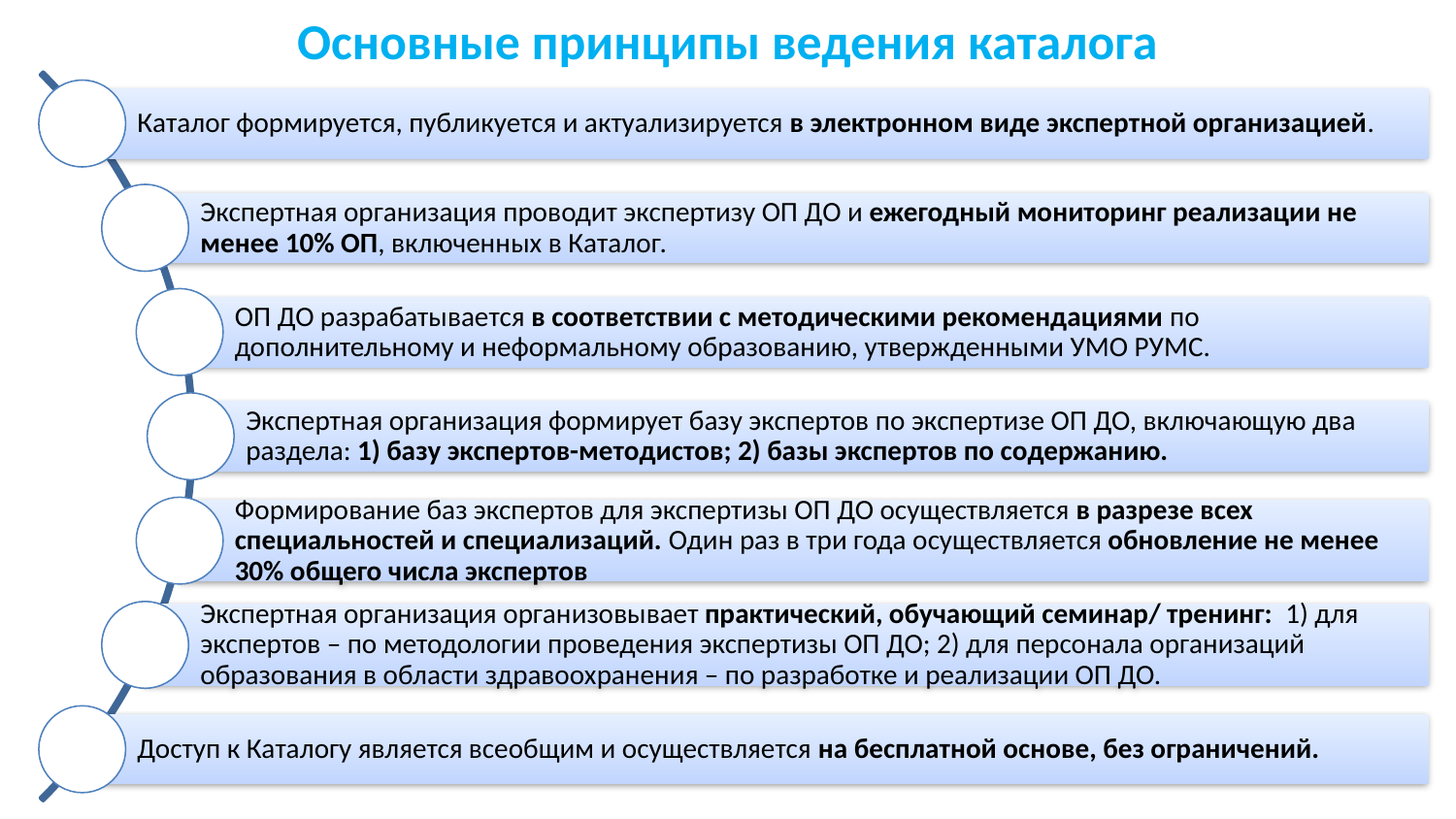

# Основные принципы ведения каталога
Каталог формируется, публикуется и актуализируется в электронном виде экспертной организацией.
Экспертная организация проводит экспертизу ОП ДО и ежегодный мониторинг реализации не менее 10% ОП, включенных в Каталог.
ОП ДО разрабатывается в соответствии с методическими рекомендациями по дополнительному и неформальному образованию, утвержденными УМО РУМС.
Экспертная организация формирует базу экспертов по экспертизе ОП ДО, включающую два раздела: 1) базу экспертов-методистов; 2) базы экспертов по содержанию.
Формирование баз экспертов для экспертизы ОП ДО осуществляется в разрезе всех специальностей и специализаций. Один раз в три года осуществляется обновление не менее 30% общего числа экспертов
Экспертная организация организовывает практический, обучающий семинар/ тренинг:  1) для экспертов – по методологии проведения экспертизы ОП ДО; 2) для персонала организаций образования в области здравоохранения – по разработке и реализации ОП ДО.
Доступ к Каталогу является всеобщим и осуществляется на бесплатной основе, без ограничений.